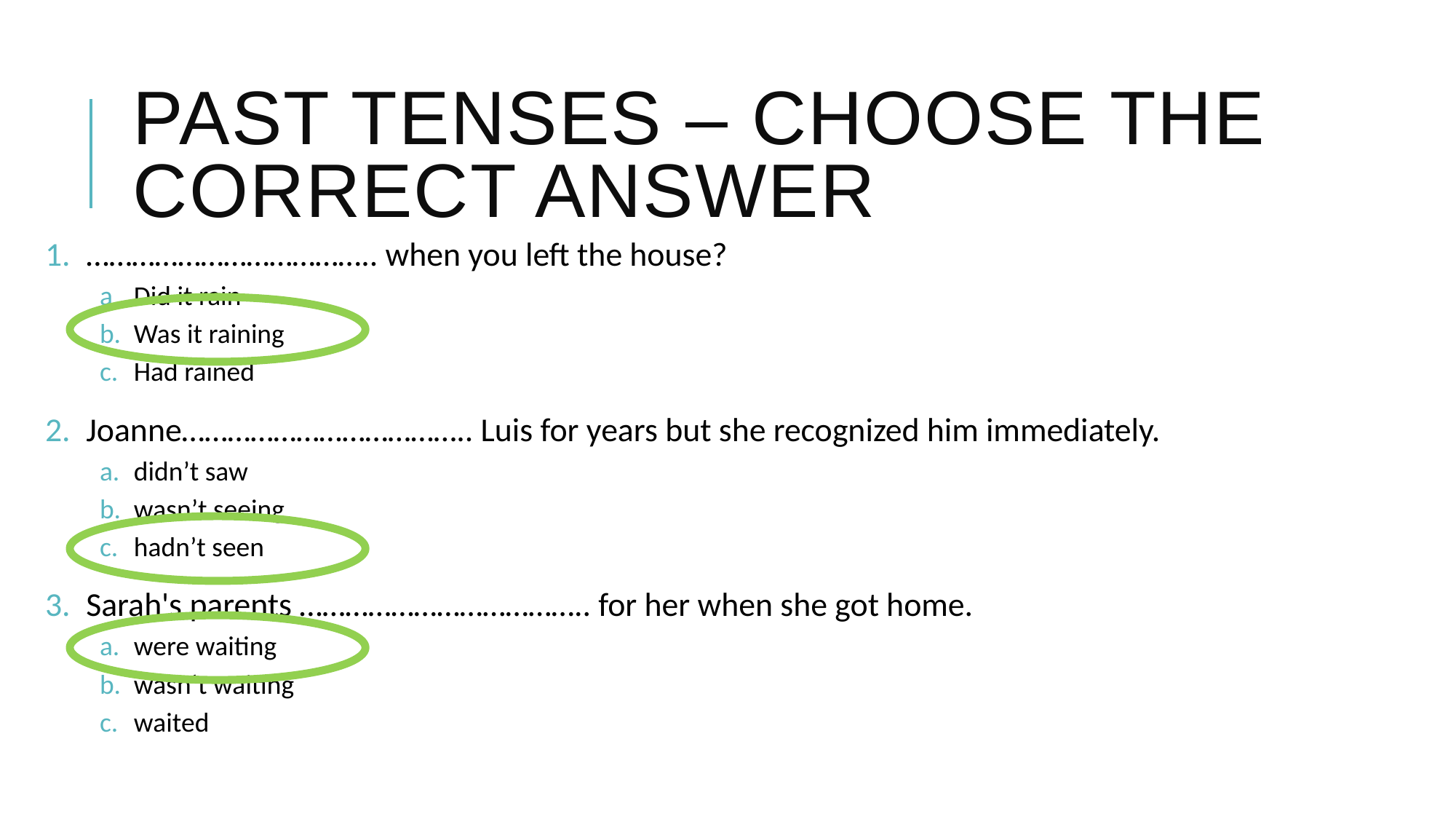

# Past tenses – Choose the correct answer
……………………………….. when you left the house?
Did it rain
Was it raining
Had rained
Joanne……………………………….. Luis for years but she recognized him immediately.
didn’t saw
wasn’t seeing
hadn’t seen
Sarah's parents ……………………………….. for her when she got home.
were waiting
wasn’t waiting
waited